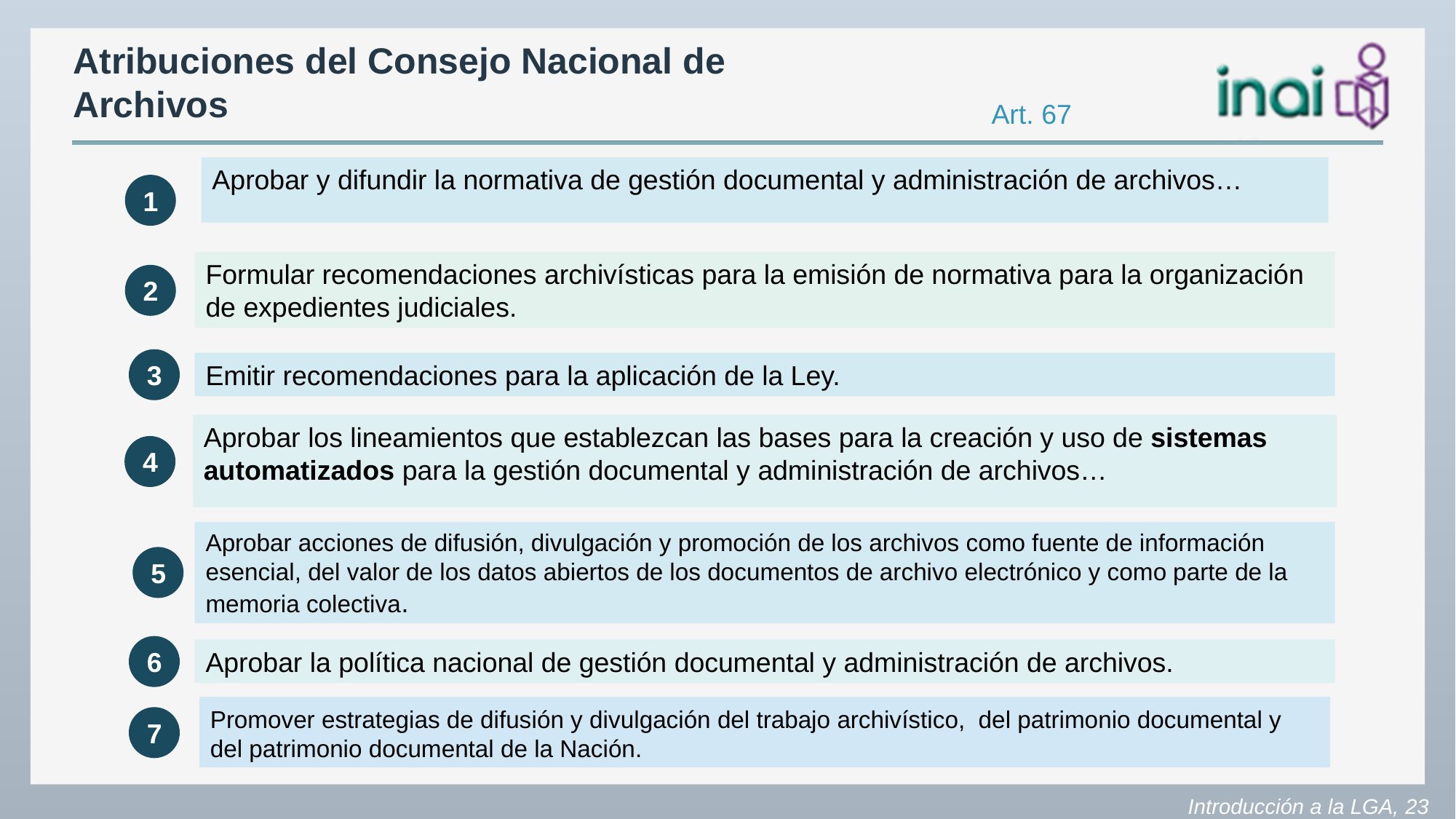

# Atribuciones del Consejo Nacional de Archivos
Art. 67
Aprobar y difundir la normativa de gestión documental y administración de archivos…

1
Formular recomendaciones archivísticas para la emisión de normativa para la organización de expedientes judiciales.
2
3
Emitir recomendaciones para la aplicación de la Ley.
Aprobar los lineamientos que establezcan las bases para la creación y uso de sistemas automatizados para la gestión documental y administración de archivos…

4
Aprobar acciones de difusión, divulgación y promoción de los archivos como fuente de información esencial, del valor de los datos abiertos de los documentos de archivo electrónico y como parte de la memoria colectiva.
5
6
Aprobar la política nacional de gestión documental y administración de archivos.

Promover estrategias de difusión y divulgación del trabajo archivístico,  del patrimonio documental y del patrimonio documental de la Nación.
7
Introducción a la LGA, 23